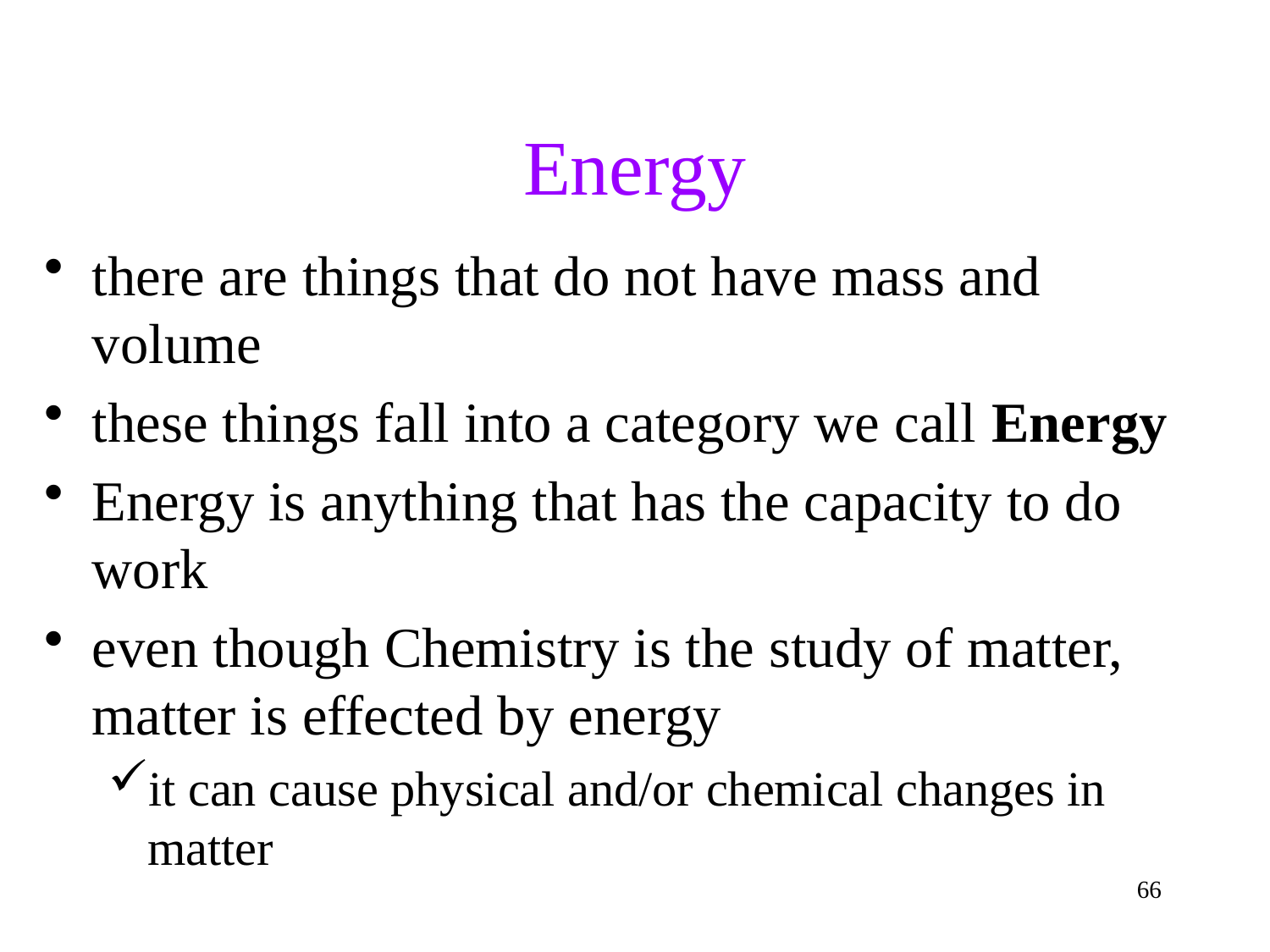

# Energy
there are things that do not have mass and volume
these things fall into a category we call Energy
Energy is anything that has the capacity to do work
even though Chemistry is the study of matter, matter is effected by energy
it can cause physical and/or chemical changes in matter
66